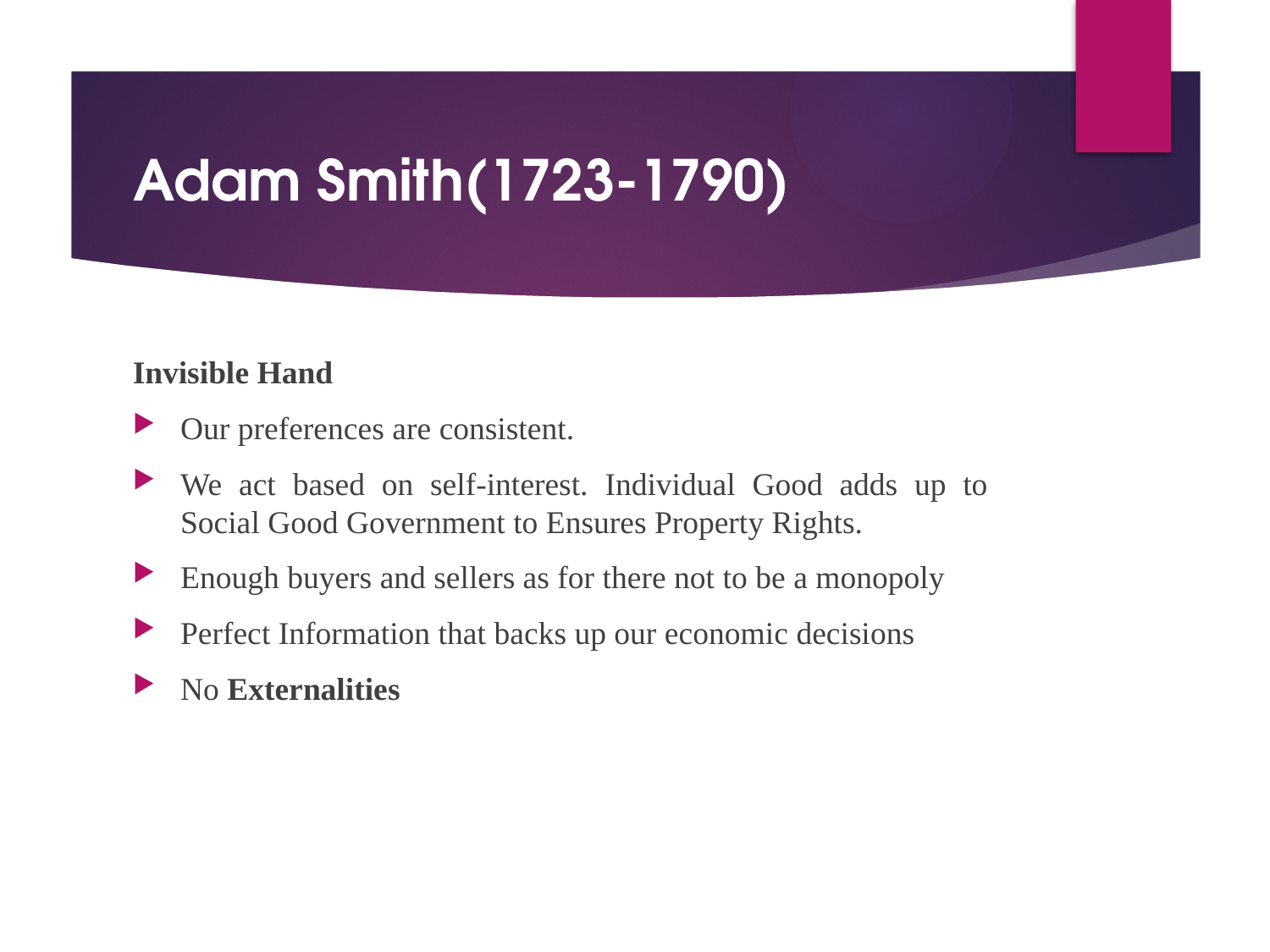

# Adam Smith(1723-1790)
Invisible Hand
Our preferences are consistent.
We act based on self-interest. Individual Good adds up to Social Good Government to Ensures Property Rights.
Enough buyers and sellers as for there not to be a monopoly
Perfect Information that backs up our economic decisions
No Externalities